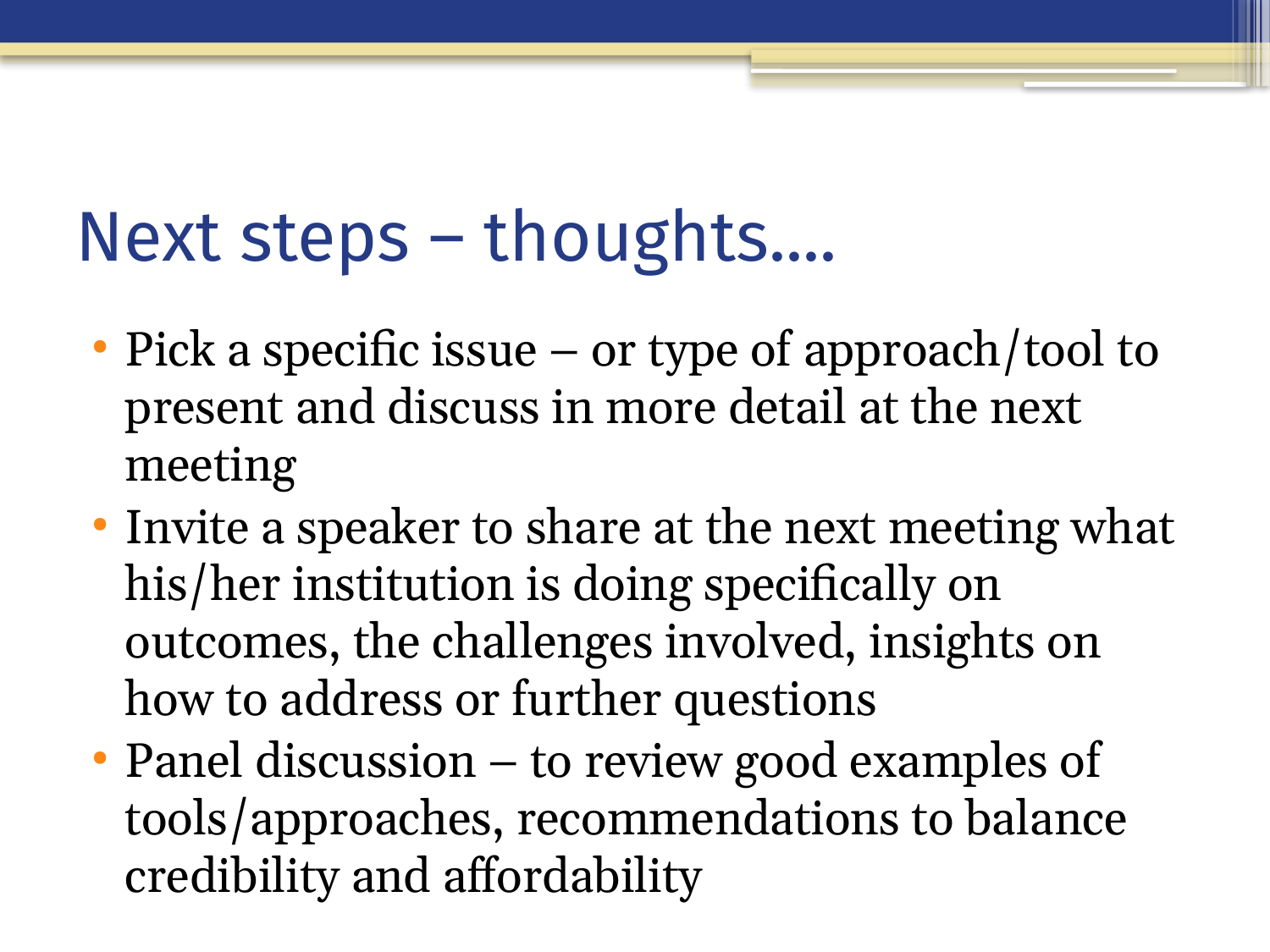

# Next steps – thoughts....
Pick a specific issue – or type of approach/tool to present and discuss in more detail at the next meeting
Invite a speaker to share at the next meeting what his/her institution is doing specifically on outcomes, the challenges involved, insights on how to address or further questions
Panel discussion – to review good examples of  tools/approaches, recommendations to balance credibility and affordability